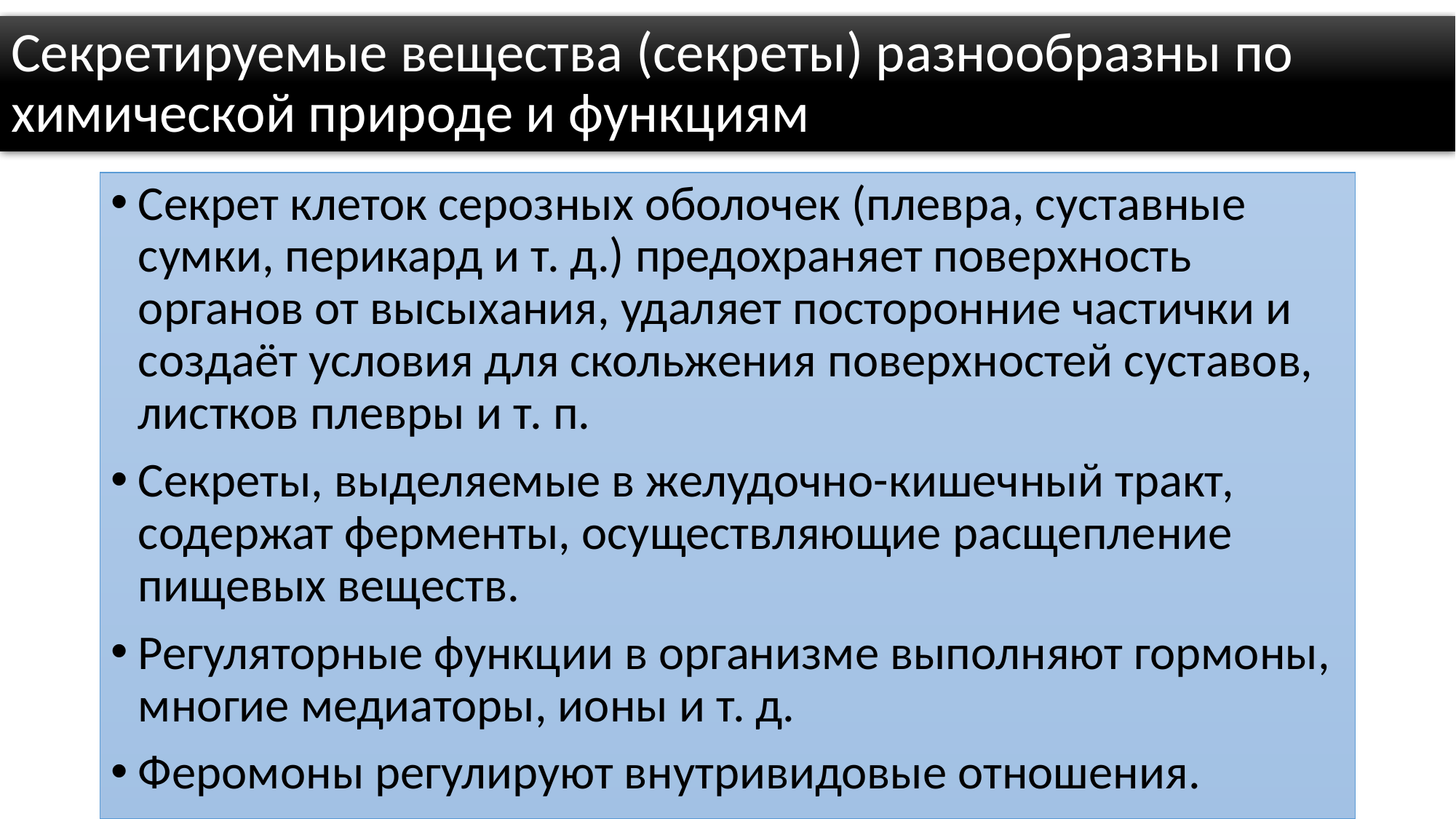

# Секретируемые вещества (секреты) разнообразны по химической природе и функциям
Секрет клеток серозных оболочек (плевра, суставные сумки, перикард и т. д.) предохраняет поверхность органов от высыхания, удаляет посторонние частички и создаёт условия для скольжения поверхностей суставов, листков плевры и т. п.
Секреты, выделяемые в желудочно-кишечный тракт, содержат ферменты, осуществляющие расщепление пищевых веществ.
Регуляторные функции в организме выполняют гормоны, многие медиаторы, ионы и т. д.
Феромоны регулируют внутривидовые отношения.